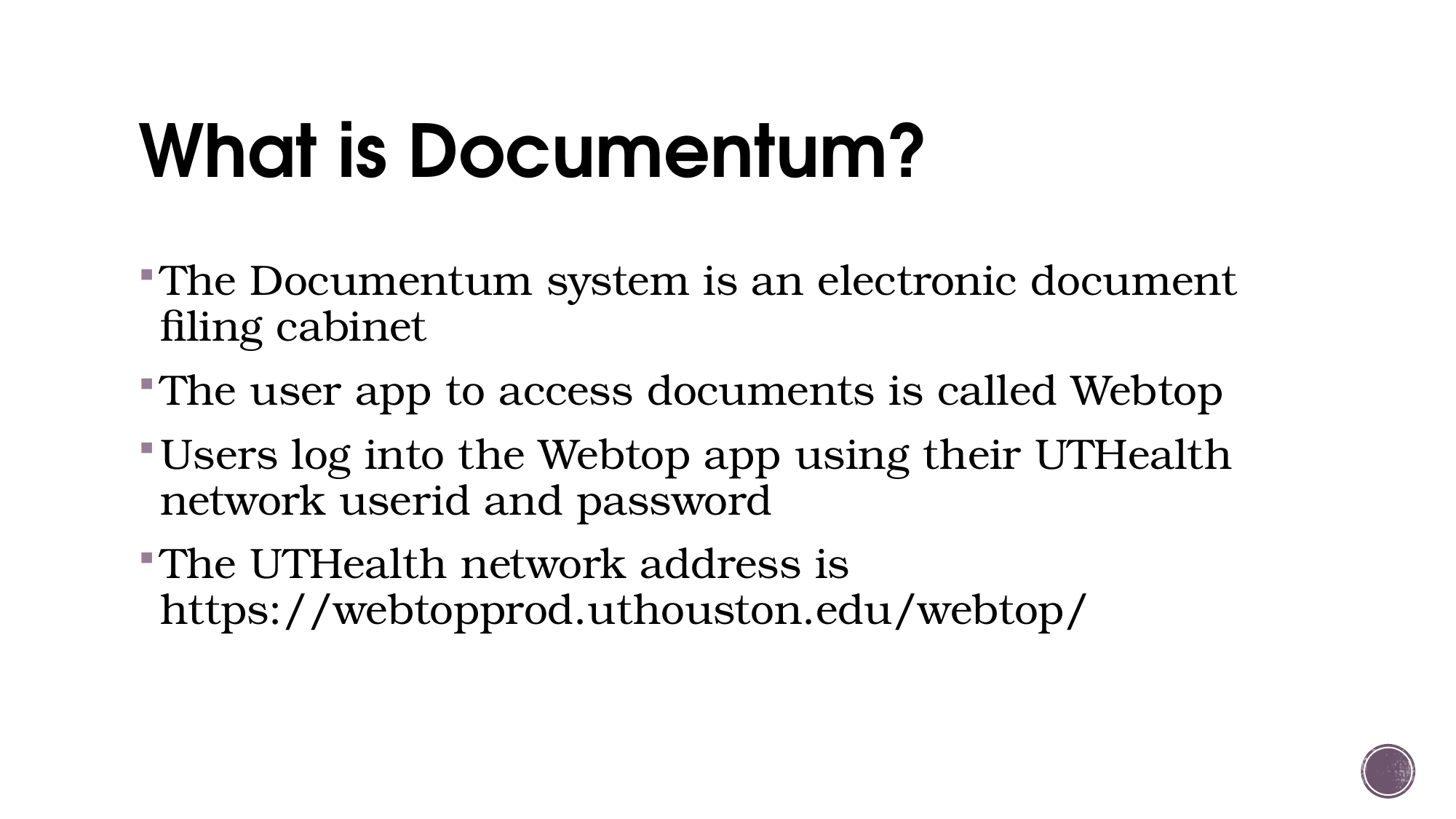

# What is Documentum?
The Documentum system is an electronic document filing cabinet
The user app to access documents is called Webtop
Users log into the Webtop app using their UTHealth network userid and password
The UTHealth network address is https://webtopprod.uthouston.edu/webtop/